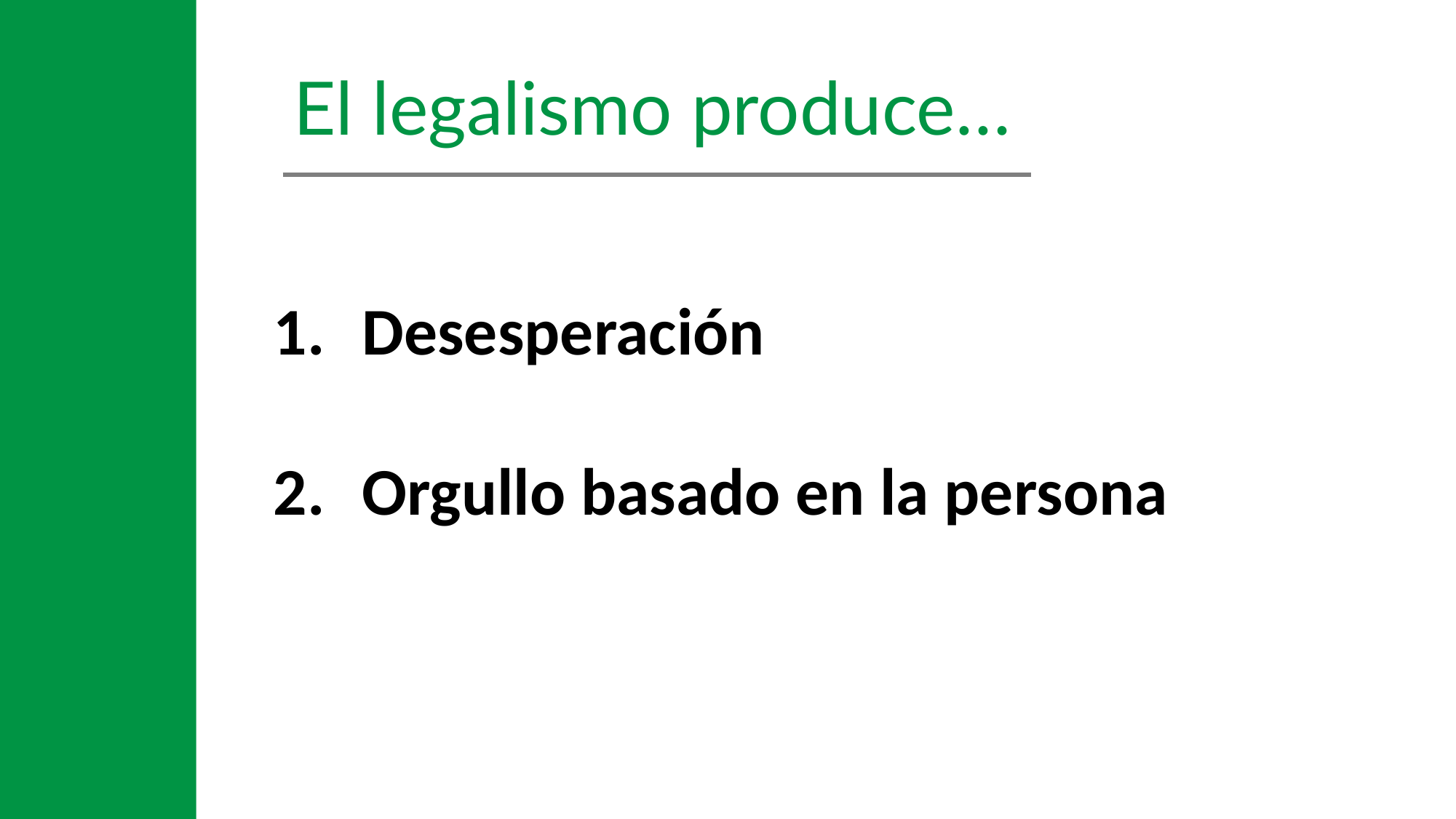

El legalismo produce…
Desesperación

Orgullo basado en la persona